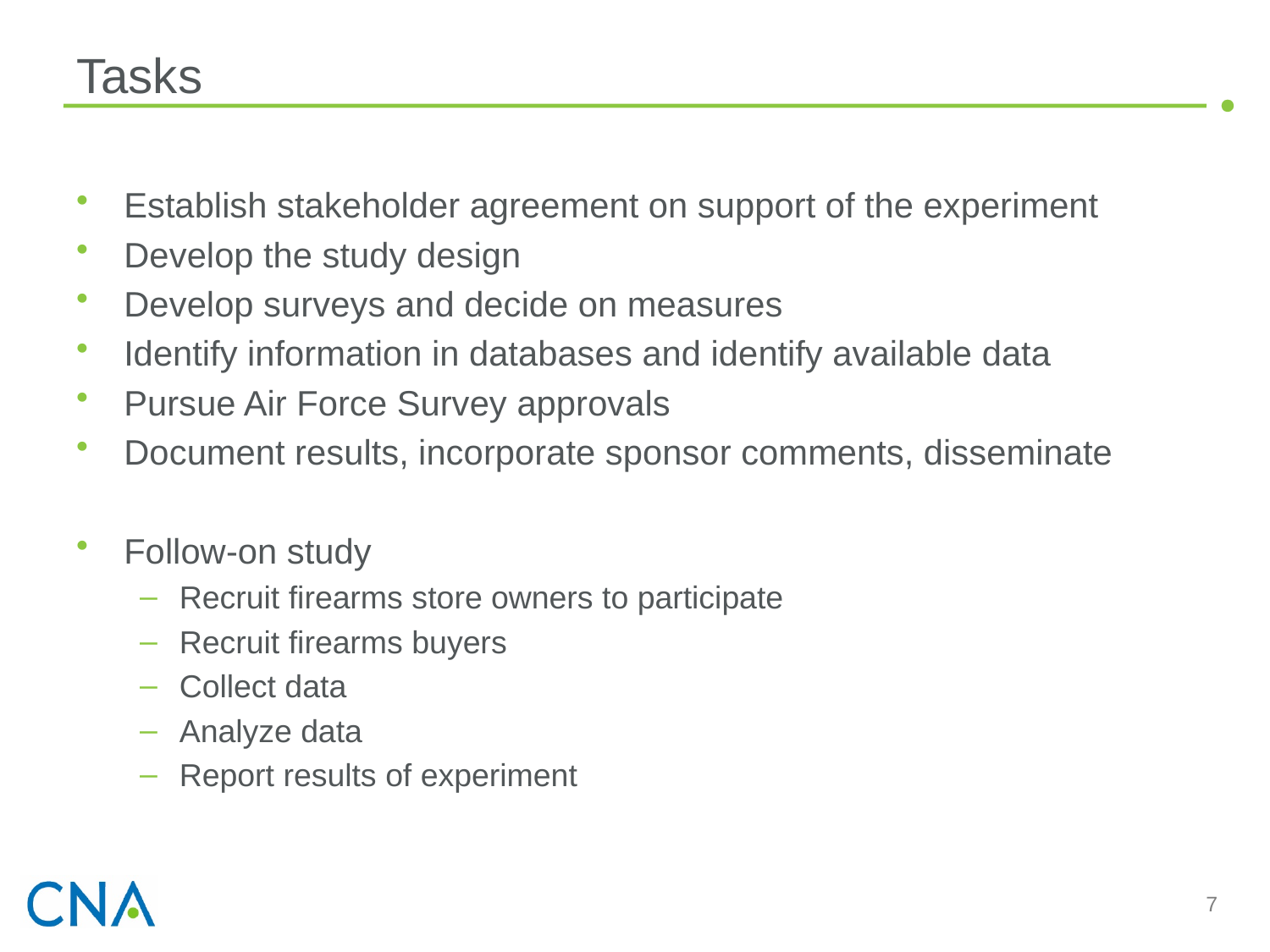

# Tasks
Establish stakeholder agreement on support of the experiment
Develop the study design
Develop surveys and decide on measures
Identify information in databases and identify available data
Pursue Air Force Survey approvals
Document results, incorporate sponsor comments, disseminate

Follow-on study
Recruit firearms store owners to participate
Recruit firearms buyers
Collect data
Analyze data
Report results of experiment

7